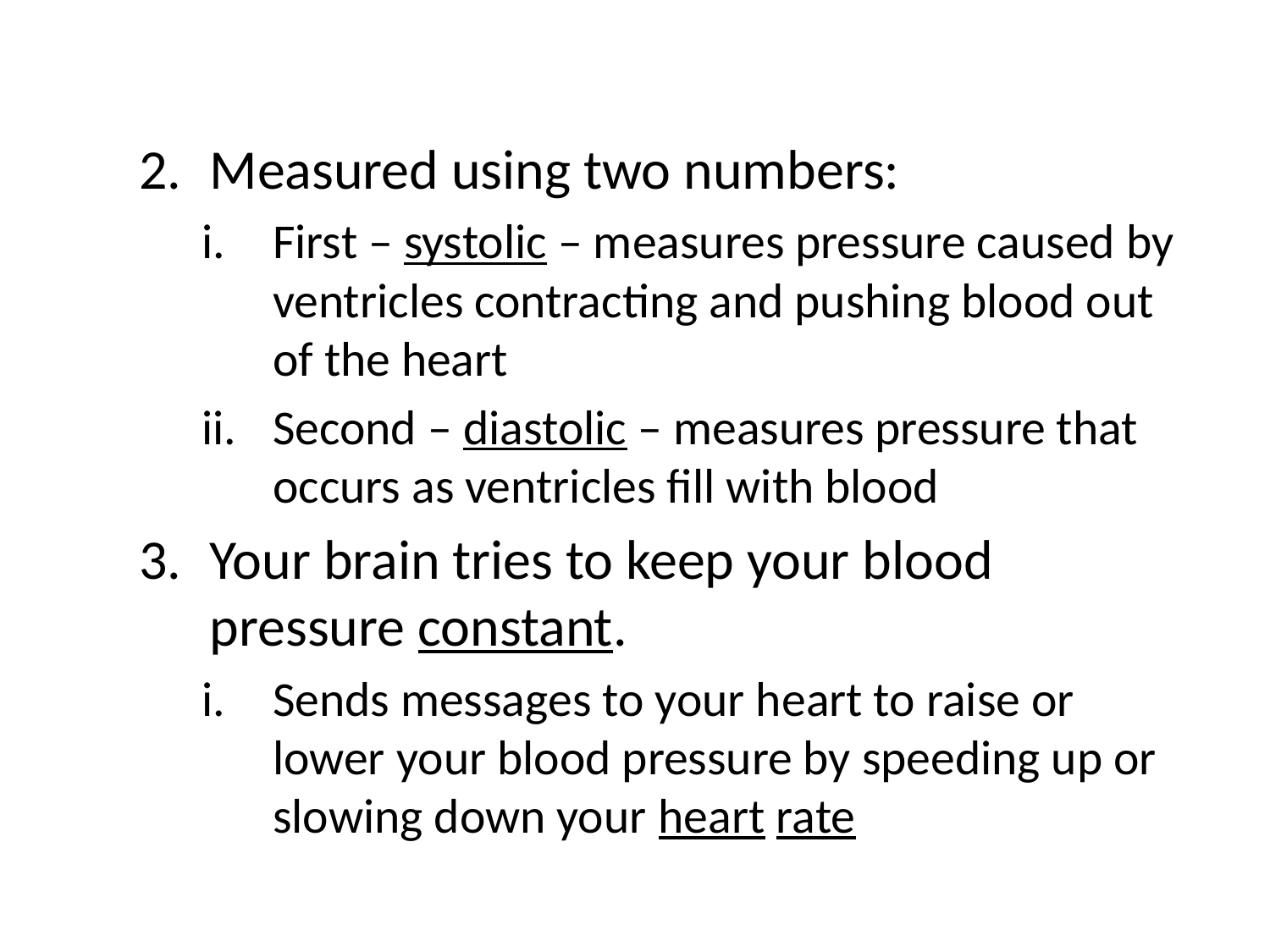

#
Measured using two numbers:
First – systolic – measures pressure caused by ventricles contracting and pushing blood out of the heart
Second – diastolic – measures pressure that occurs as ventricles fill with blood
Your brain tries to keep your blood pressure constant.
Sends messages to your heart to raise or lower your blood pressure by speeding up or slowing down your heart rate